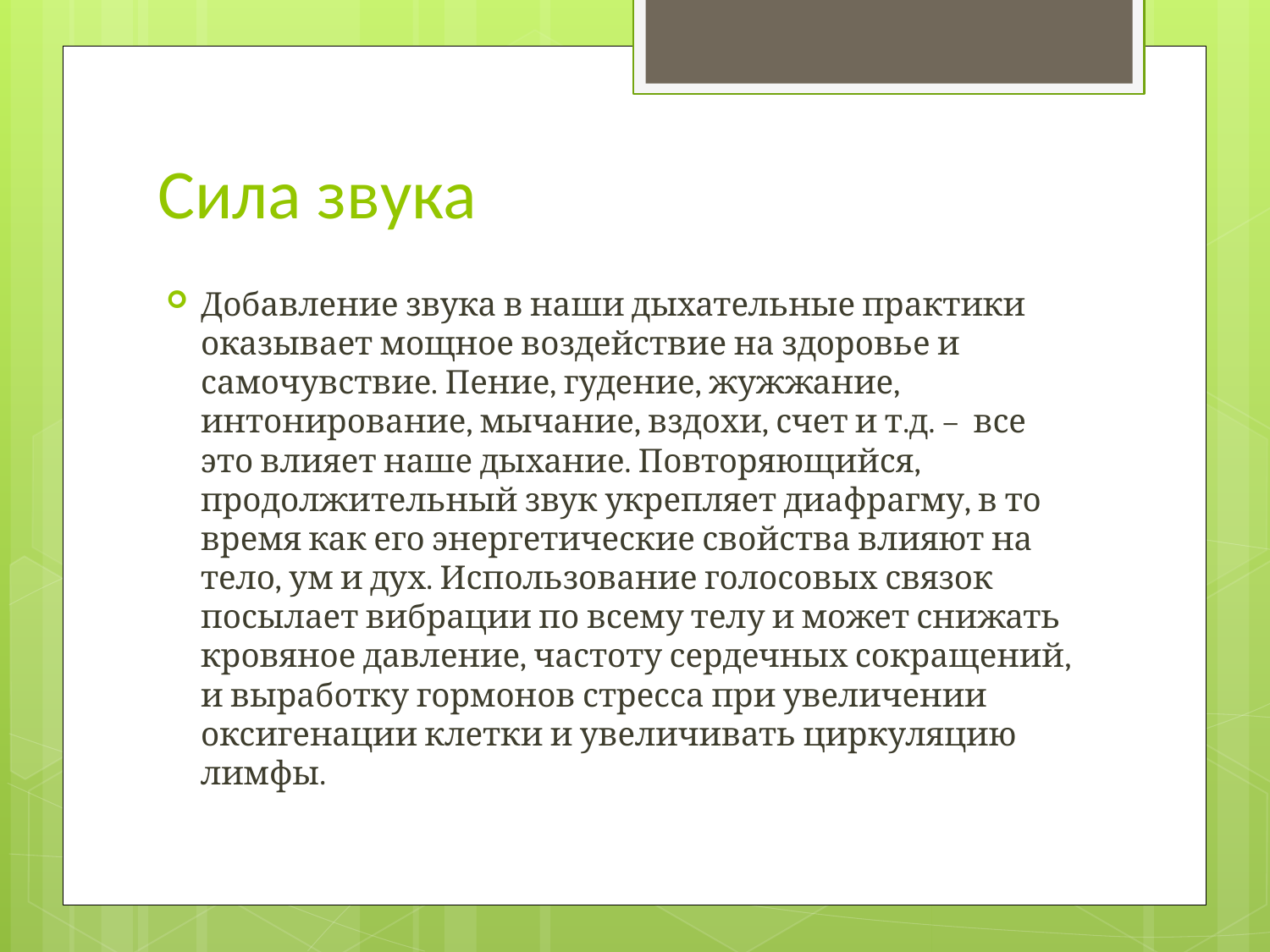

# Сила звука
Добавление звука в наши дыхательные практики оказывает мощное воздействие на здоровье и самочувствие. Пение, гудение, жужжание, интонирование, мычание, вздохи, счет и т.д. –  все это влияет наше дыхание. Повторяющийся, продолжительный звук укрепляет диафрагму, в то время как его энергетические свойства влияют на тело, ум и дух. Использование голосовых связок посылает вибрации по всему телу и может снижать кровяное давление, частоту сердечных сокращений, и выработку гормонов стресса при увеличении оксигенации клетки и увеличивать циркуляцию лимфы.